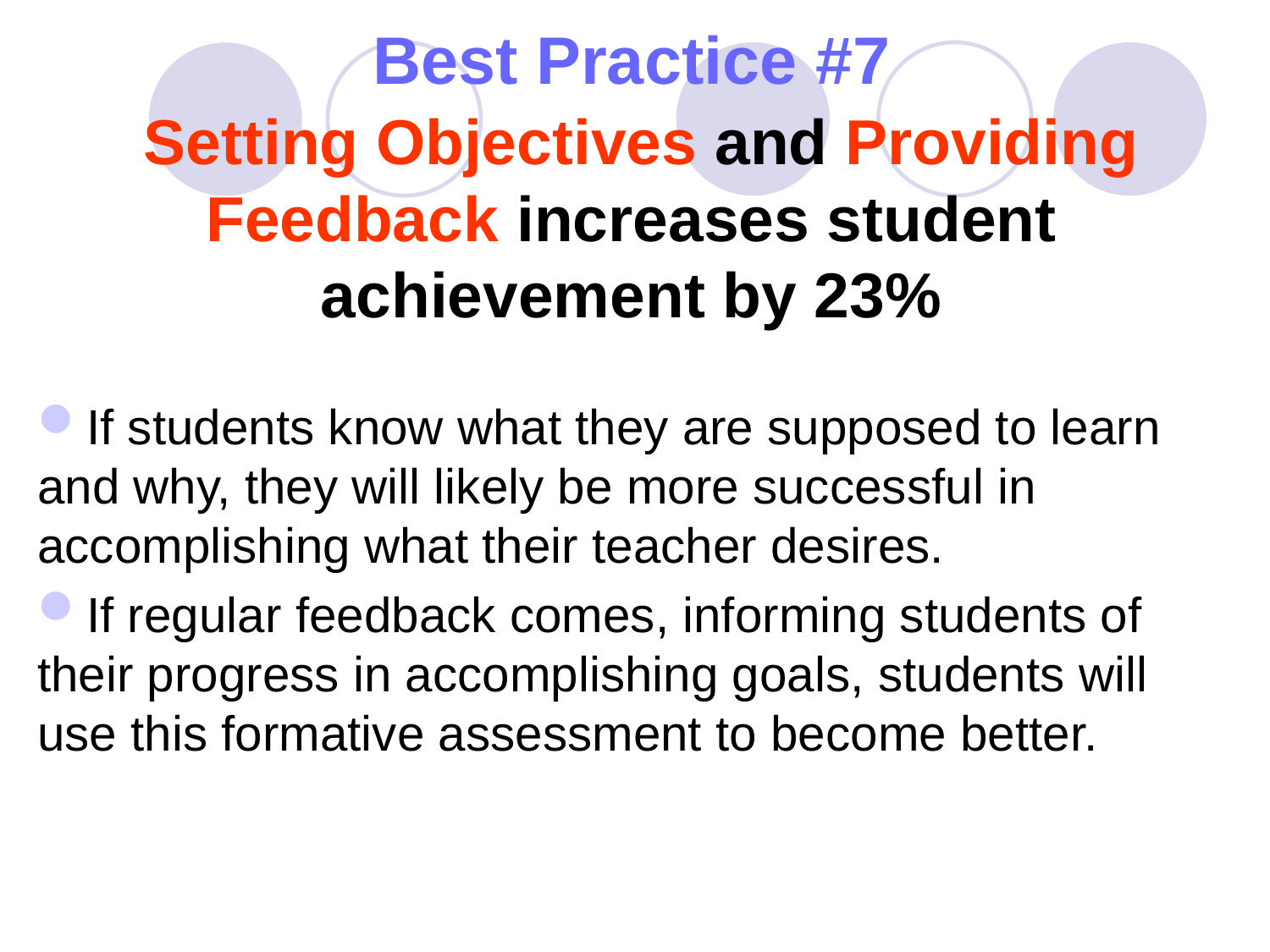

# Best Practice #7 Setting Objectives and Providing Feedback increases student achievement by 23%

If students know what they are supposed to learn and why, they will likely be more successful in accomplishing what their teacher desires.
If regular feedback comes, informing students of their progress in accomplishing goals, students will use this formative assessment to become better.